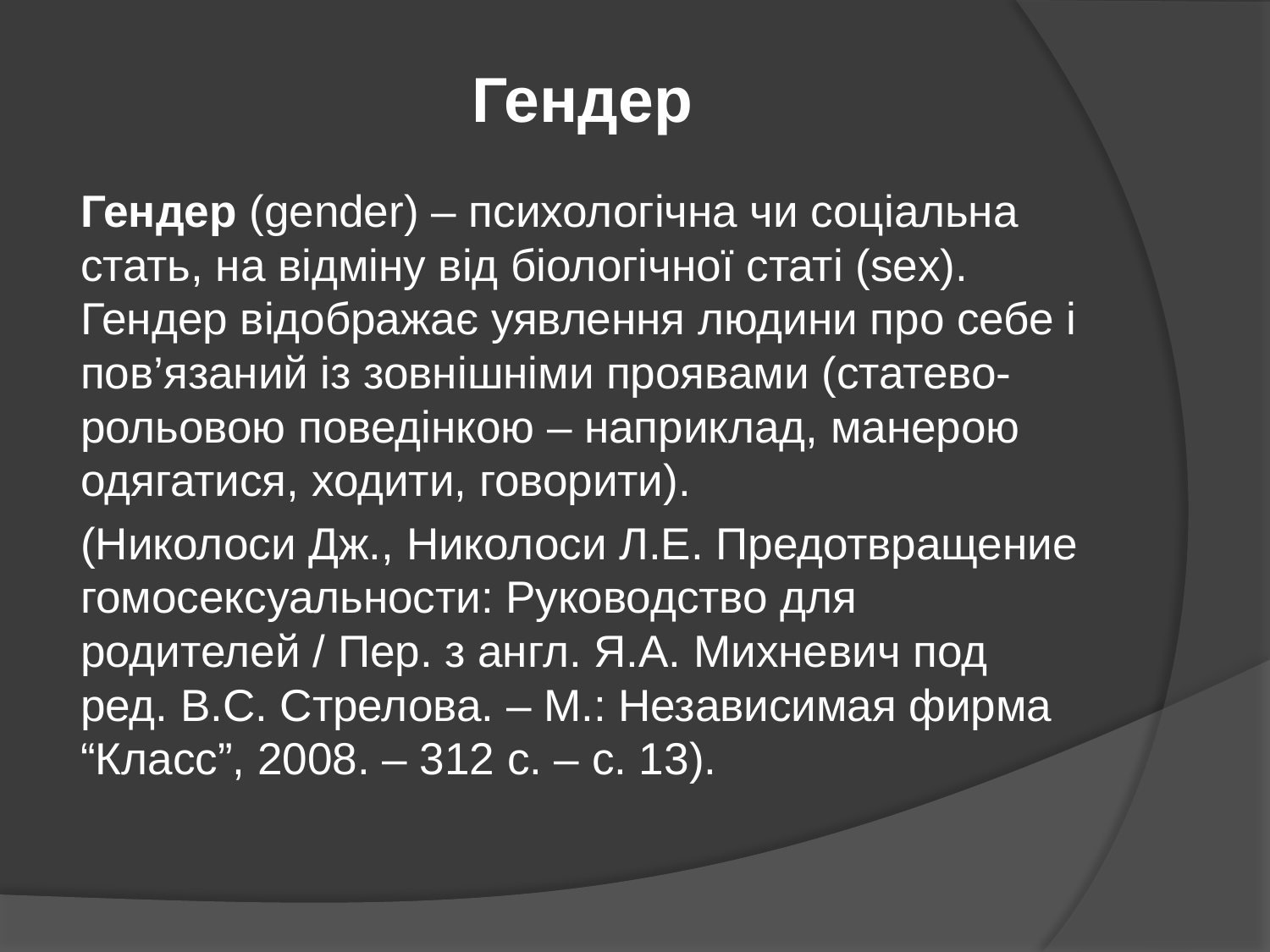

# Гендер
Гендер (gender) – психологічна чи соціальна стать, на відміну від біологічної статі (sex). Гендер відображає уявлення людини про себе і пов’язаний із зовнішніми проявами (статево-рольовою поведінкою – наприклад, манерою одягатися, ходити, говорити).
(Николоси Дж., Николоси Л.Е. Предотвращение гомосексуальности: Руководство для родителей / Пер. з англ. Я.А. Михневич под ред. В.С. Стрелова. – М.: Независимая фирма “Класс”, 2008. – 312 с. – с. 13).